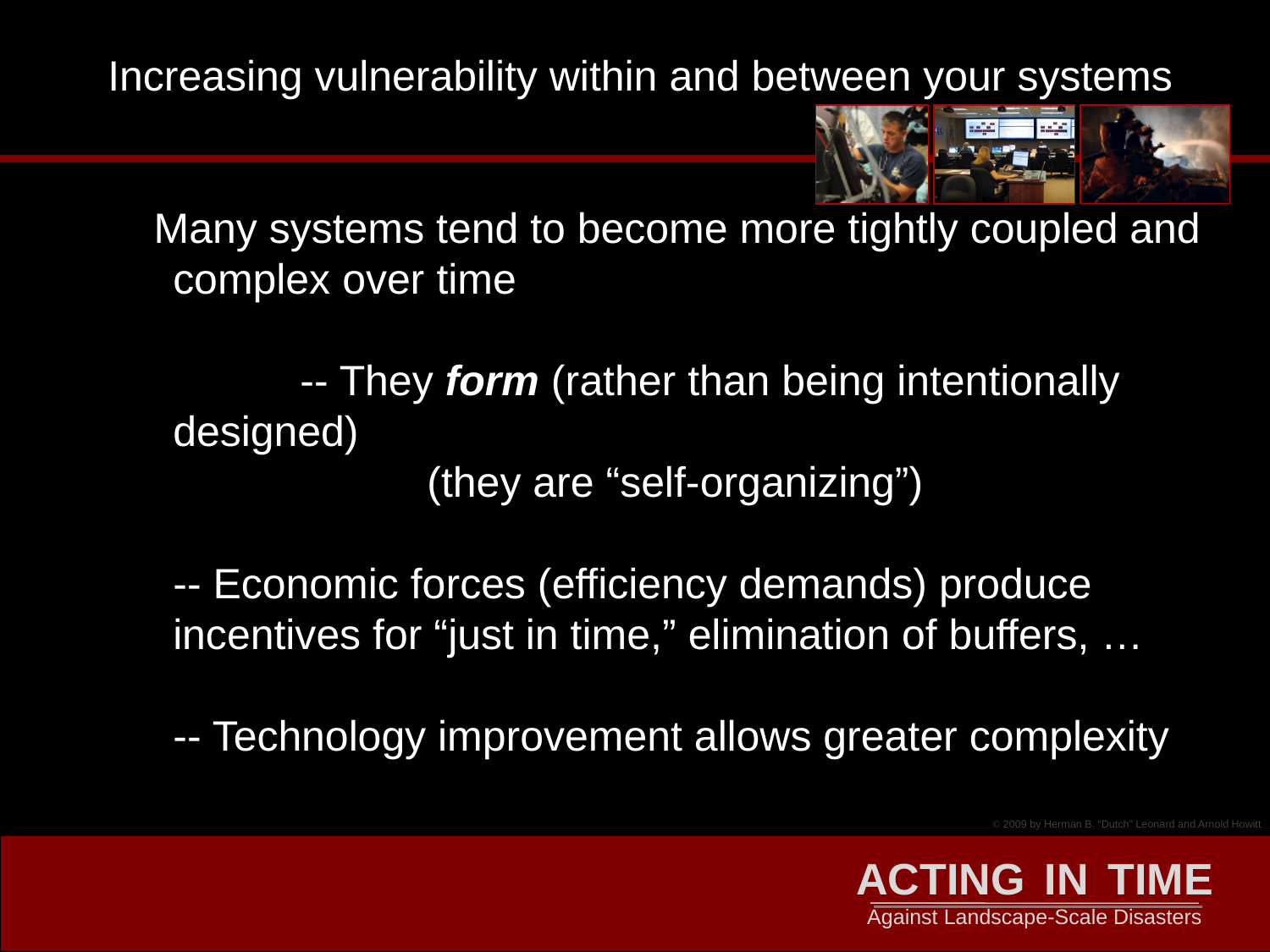

Increasing vulnerability within and between your systems
   Many systems tend to become more tightly coupled and complex over time

		-- They form (rather than being intentionally designed)
			(they are “self-organizing”)

	-- Economic forces (efficiency demands) produce incentives for “just in time,” elimination of buffers, …

	-- Technology improvement allows greater complexity